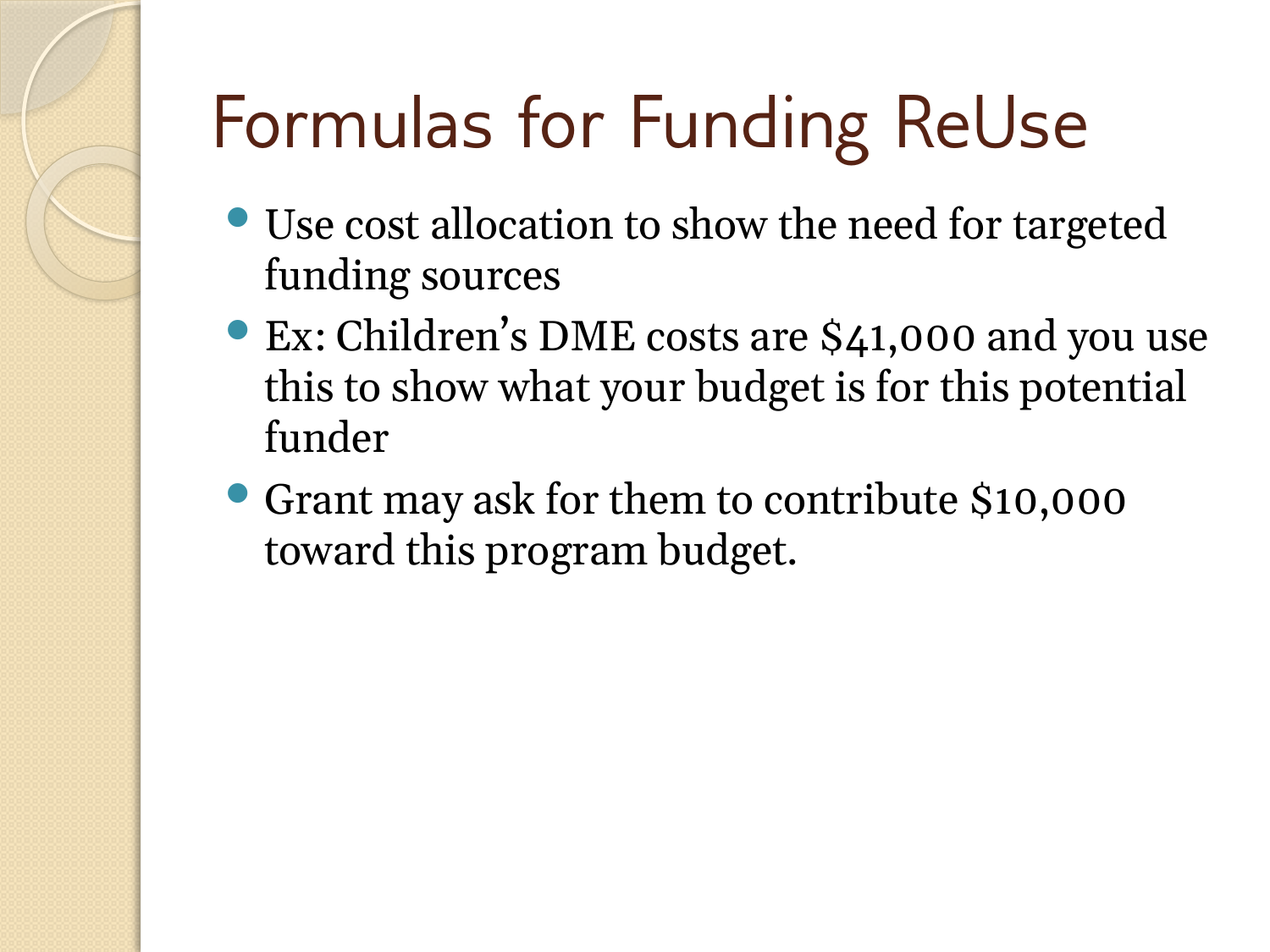

# Formulas for Funding ReUse
Use cost allocation to show the need for targeted funding sources
Ex: Children’s DME costs are $41,000 and you use this to show what your budget is for this potential funder
Grant may ask for them to contribute $10,000 toward this program budget.